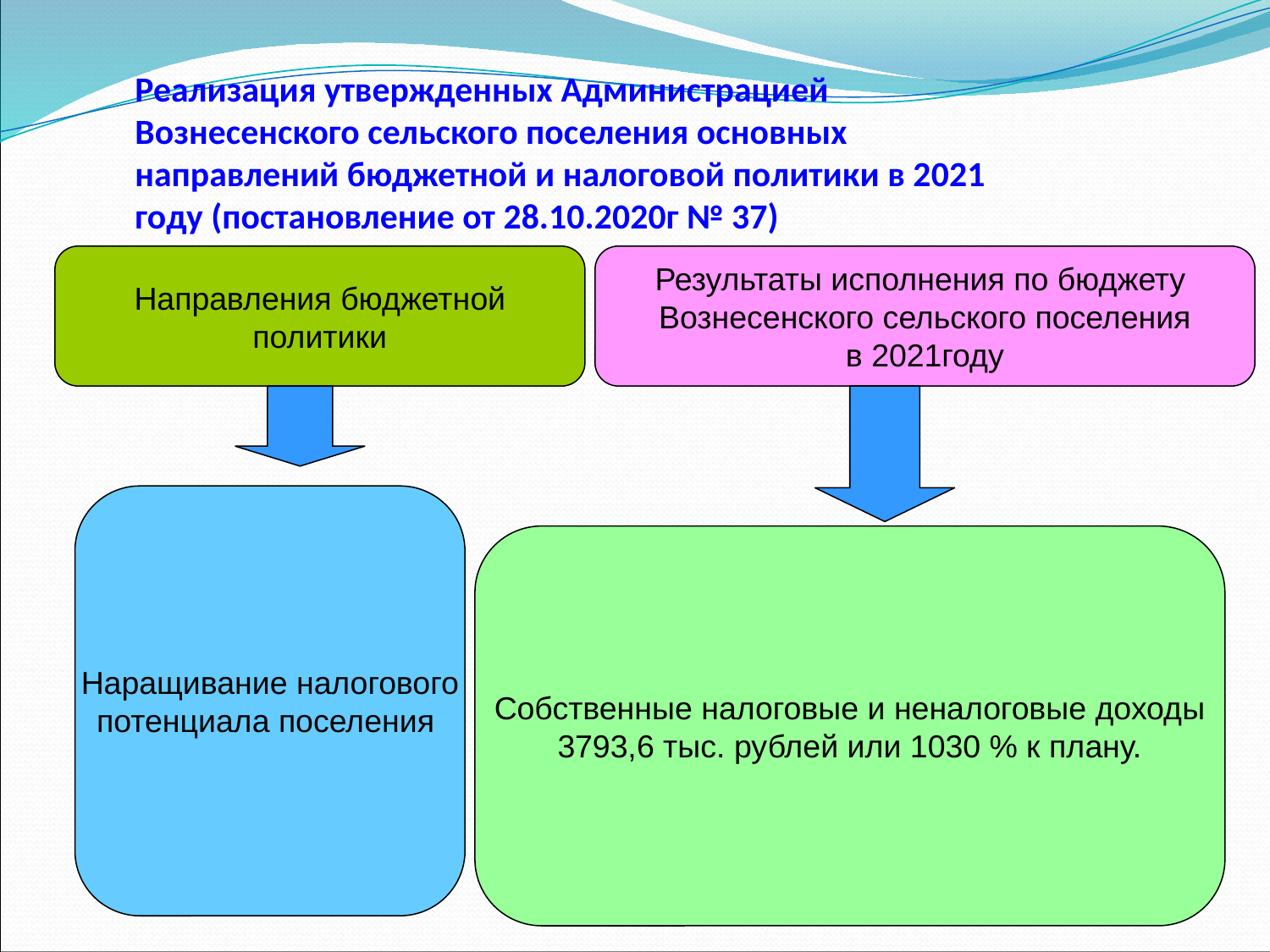

# Реализация утвержденных Администрацией Вознесенского сельского поселения основных направлений бюджетной и налоговой политики в 2021 году (постановление от 28.10.2020г № 37)
Направления бюджетной
политики
Результаты исполнения по бюджету
Вознесенского сельского поселения
в 2021году

Наращивание налогового
потенциала поселения
Собственные налоговые и неналоговые доходы
3793,6 тыс. рублей или 1030 % к плану.